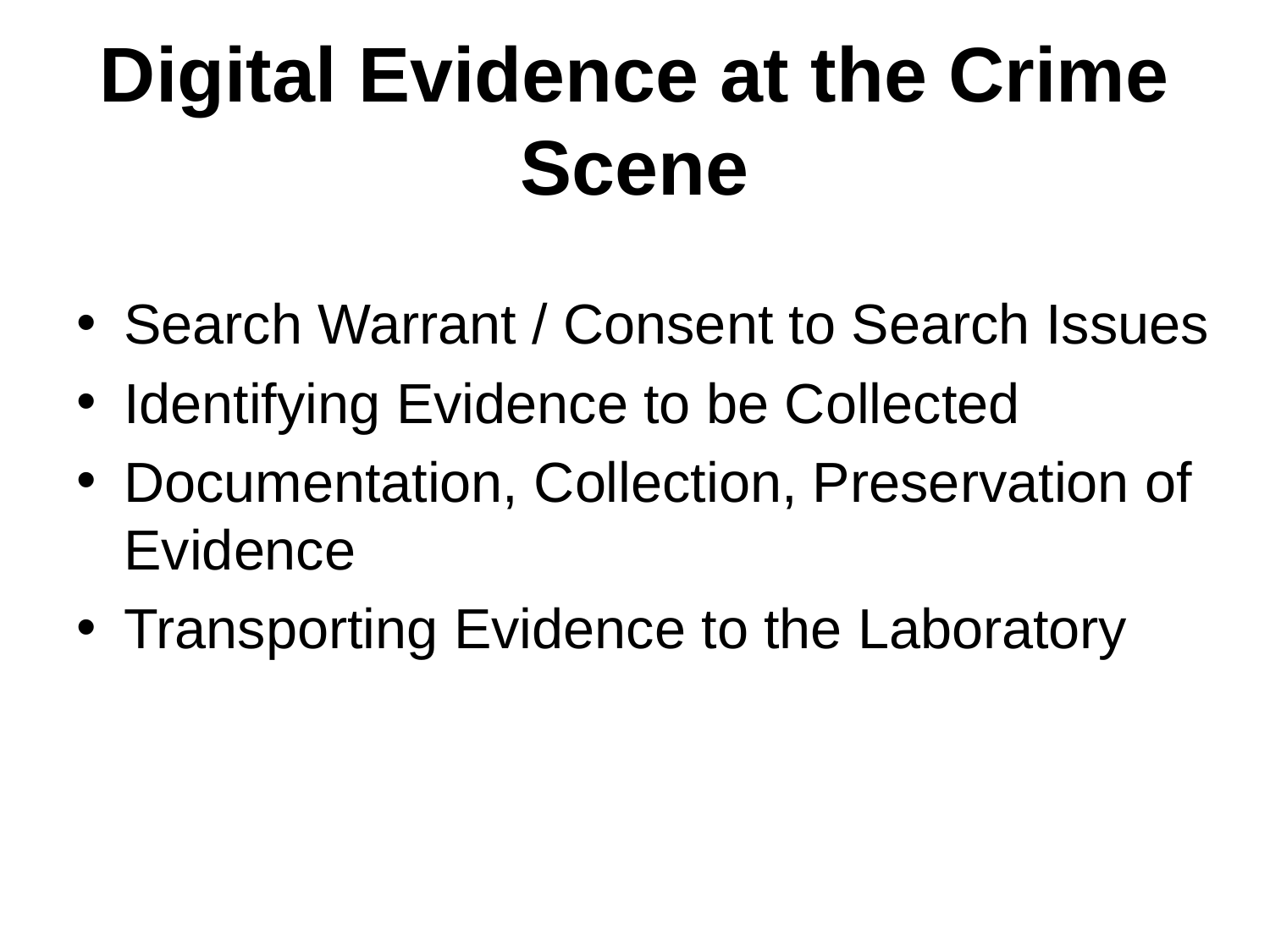

# Digital Evidence at the Crime Scene
Search Warrant / Consent to Search Issues
Identifying Evidence to be Collected
Documentation, Collection, Preservation of Evidence
Transporting Evidence to the Laboratory